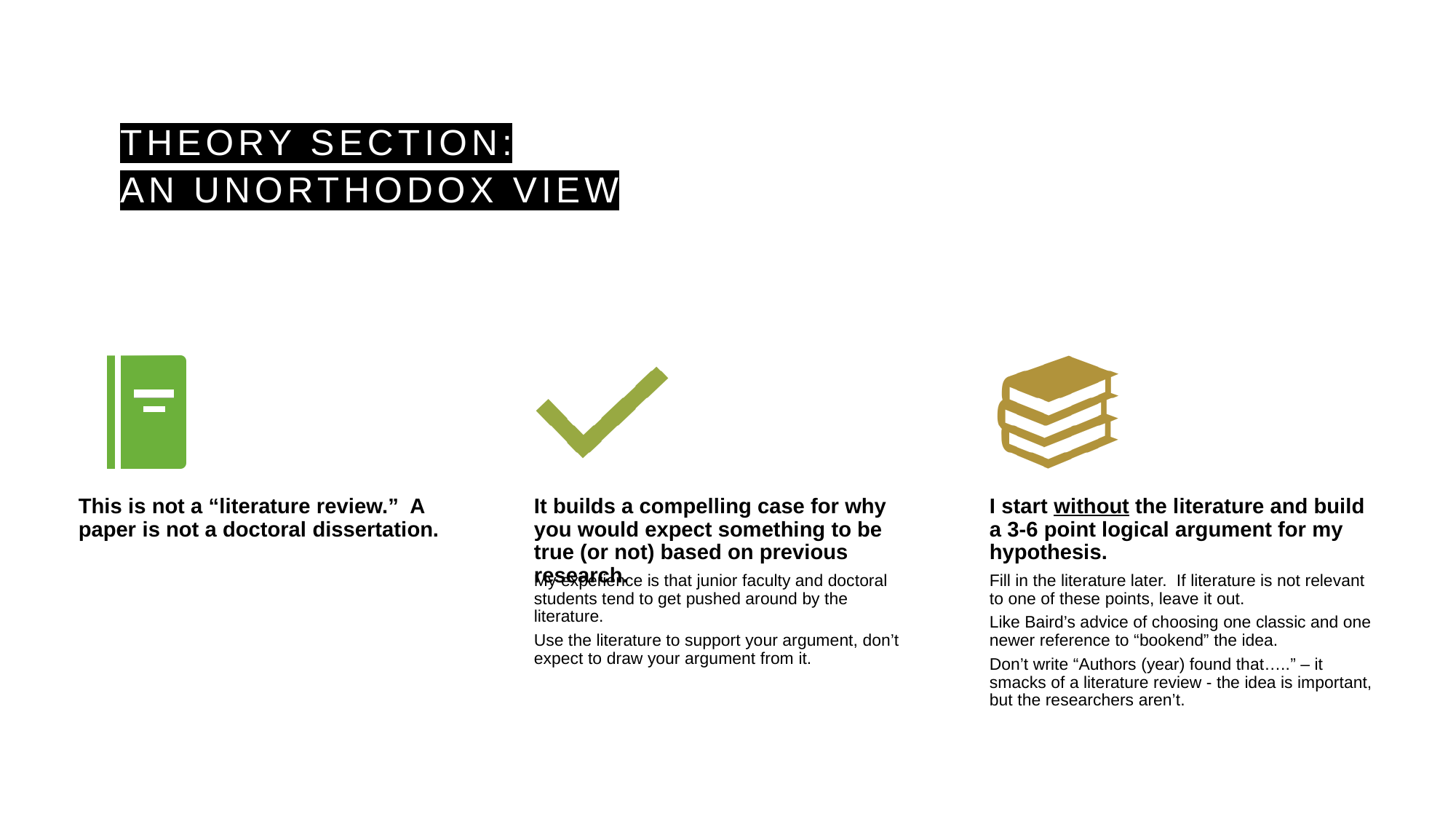

# Theory section: An Unorthodox view
This is not a “literature review.”  A paper is not a doctoral dissertation.
It builds a compelling case for why you would expect something to be true (or not) based on previous research.
My experience is that junior faculty and doctoral students tend to get pushed around by the literature.
Use the literature to support your argument, don’t expect to draw your argument from it.
I start without the literature and build a 3-6 point logical argument for my hypothesis.
Fill in the literature later.  If literature is not relevant to one of these points, leave it out.
Like Baird’s advice of choosing one classic and one newer reference to “bookend” the idea.
Don’t write “Authors (year) found that…..” – it smacks of a literature review - the idea is important, but the researchers aren’t.